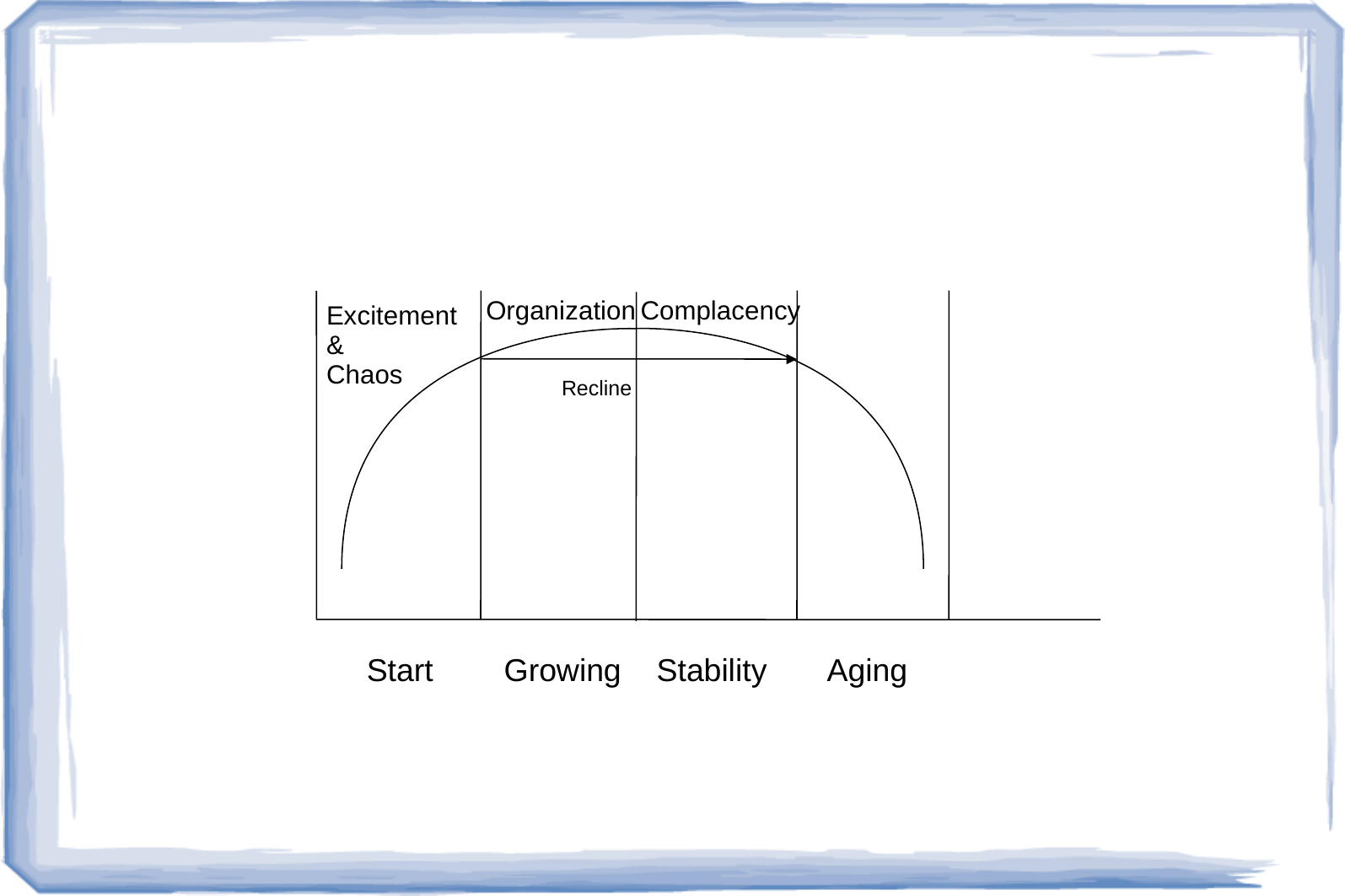

#

Organization
Complacency

Excitement
&
Chaos

Recline

Start        Growing    Stability       Aging